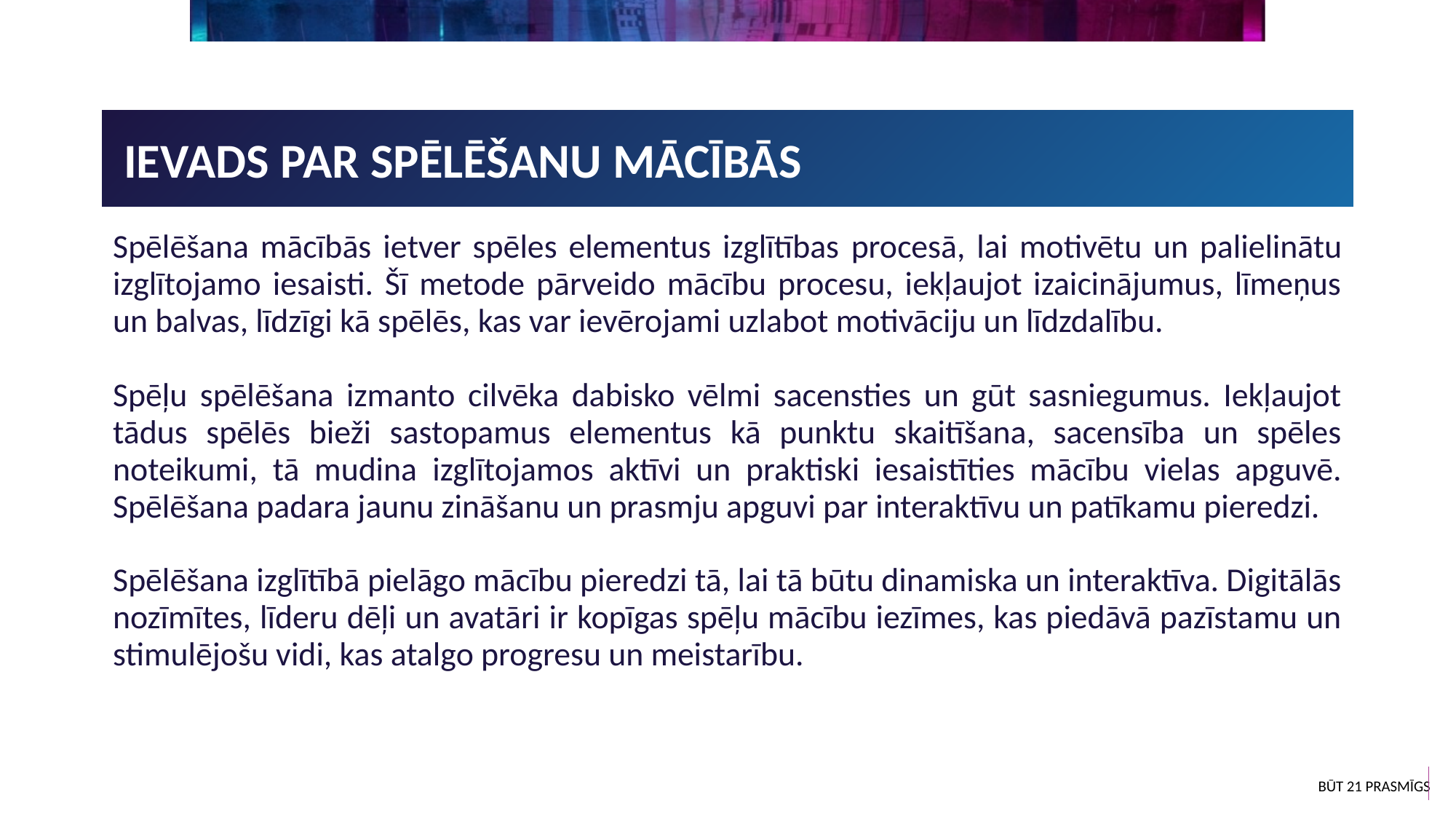

IEVADS PAR SPĒLĒŠANU MĀCĪBĀS
Spēlēšana mācībās ietver spēles elementus izglītības procesā, lai motivētu un palielinātu izglītojamo iesaisti. Šī metode pārveido mācību procesu, iekļaujot izaicinājumus, līmeņus un balvas, līdzīgi kā spēlēs, kas var ievērojami uzlabot motivāciju un līdzdalību.

Spēļu spēlēšana izmanto cilvēka dabisko vēlmi sacensties un gūt sasniegumus. Iekļaujot tādus spēlēs bieži sastopamus elementus kā punktu skaitīšana, sacensība un spēles noteikumi, tā mudina izglītojamos aktīvi un praktiski iesaistīties mācību vielas apguvē. Spēlēšana padara jaunu zināšanu un prasmju apguvi par interaktīvu un patīkamu pieredzi.

Spēlēšana izglītībā pielāgo mācību pieredzi tā, lai tā būtu dinamiska un interaktīva. Digitālās nozīmītes, līderu dēļi un avatāri ir kopīgas spēļu mācību iezīmes, kas piedāvā pazīstamu un stimulējošu vidi, kas atalgo progresu un meistarību.

32